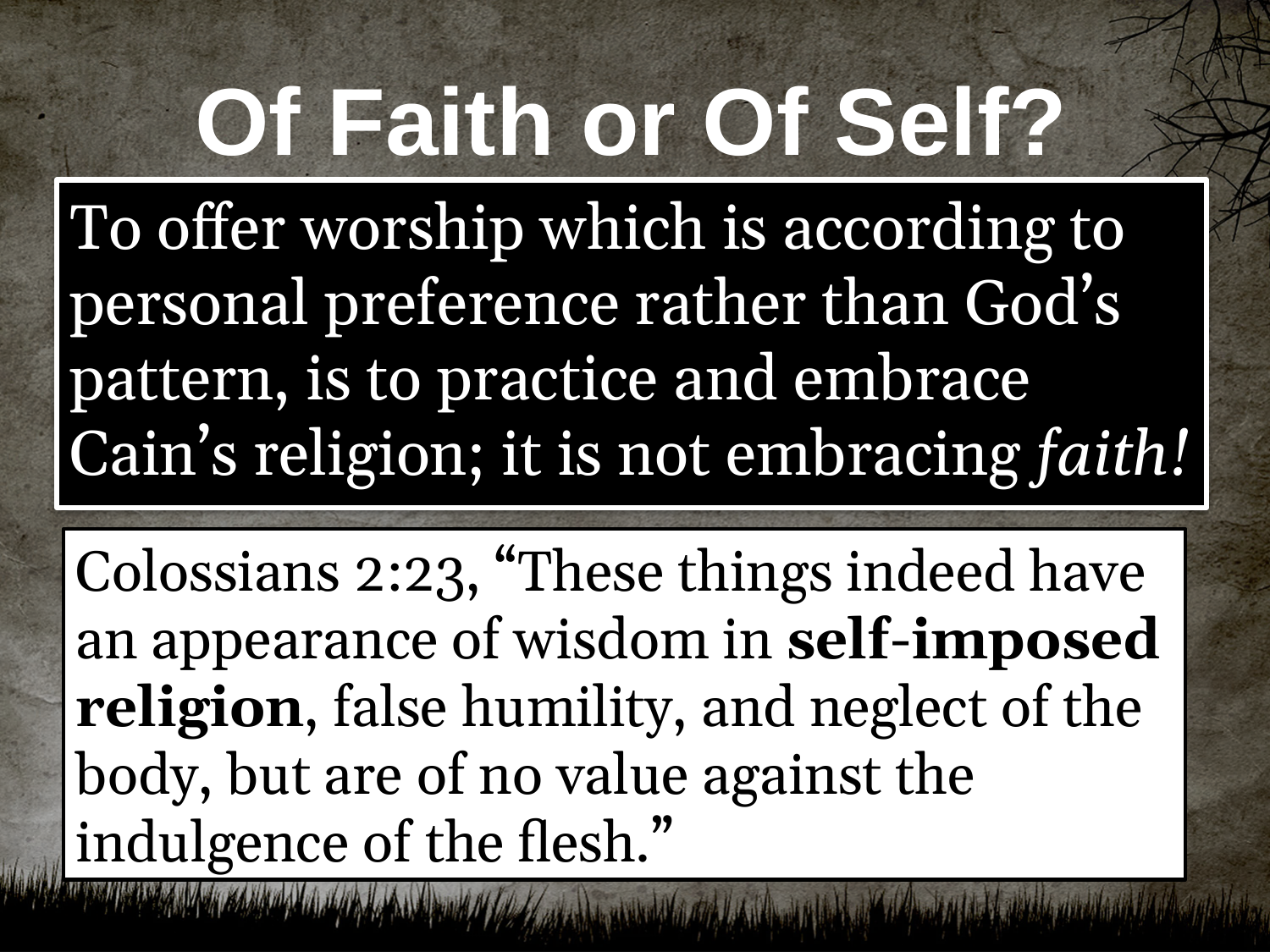

# Of Faith or Of Self?
To offer worship which is according to personal preference rather than God’s pattern, is to practice and embrace Cain’s religion; it is not embracing faith!
Colossians 2:23, “These things indeed have an appearance of wisdom in self-imposed religion, false humility, and neglect of the body, but are of no value against the indulgence of the flesh.”